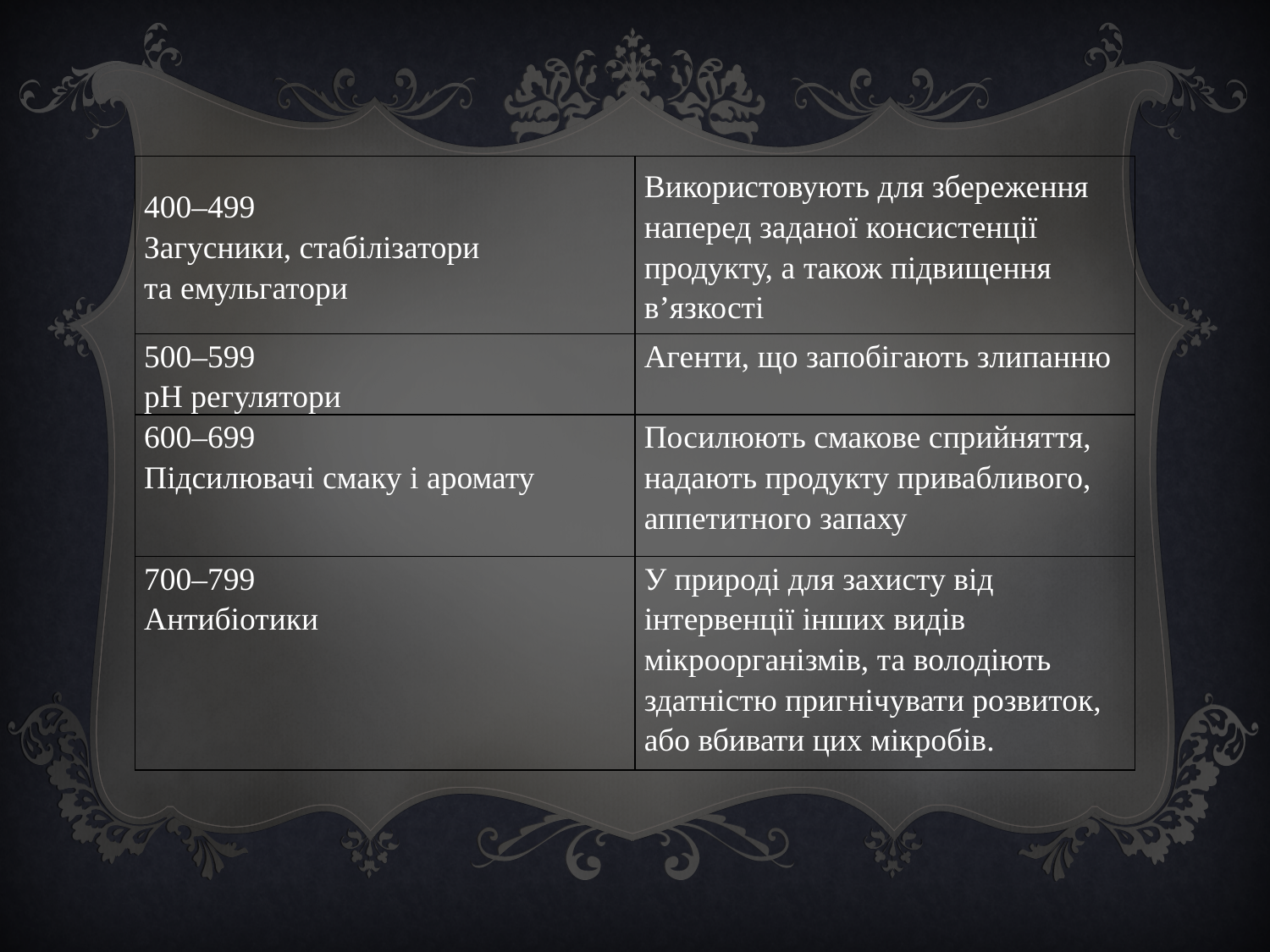

| 400–499 Загусники, стабілізатори та емульгатори | Використовують для збереження наперед заданої консистенції продукту, а також підвищення в’язкості |
| --- | --- |
| 500–599 pH регулятори | Агенти, що запобігають злипанню |
| 600–699 Підсилювачі смаку і аромату | Посилюють смакове сприйняття, надають продукту привабливого, аппетитного запаху |
| 700–799 Антибіотики | У природі для захисту від інтервенції інших видів мікроорганізмів, та володіють здатністю пригнічувати розвиток, або вбивати цих мікробів. |